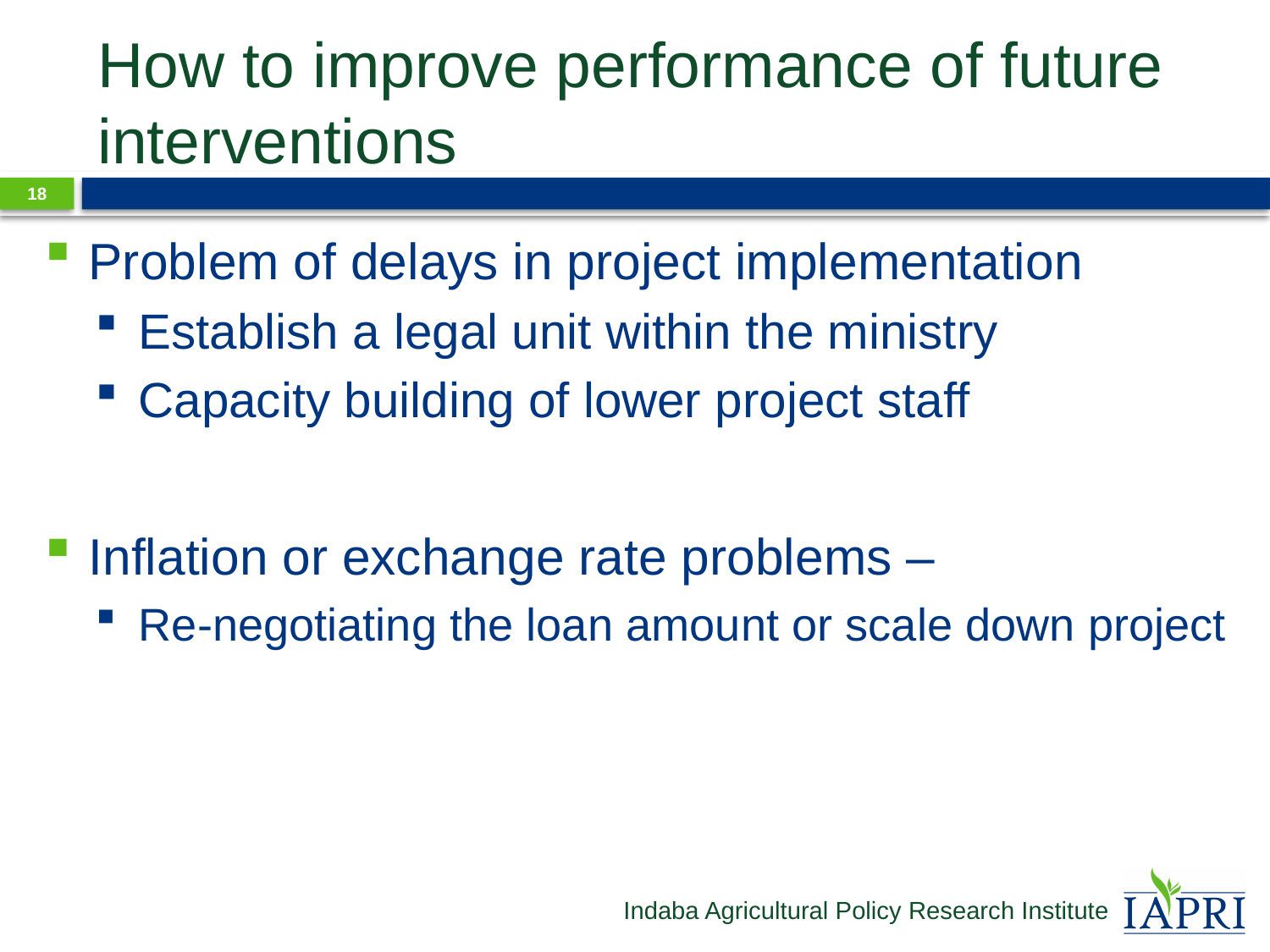

# How to improve performance of future interventions
18
Problem of delays in project implementation
Establish a legal unit within the ministry
Capacity building of lower project staff

Inflation or exchange rate problems –
Re-negotiating the loan amount or scale down project